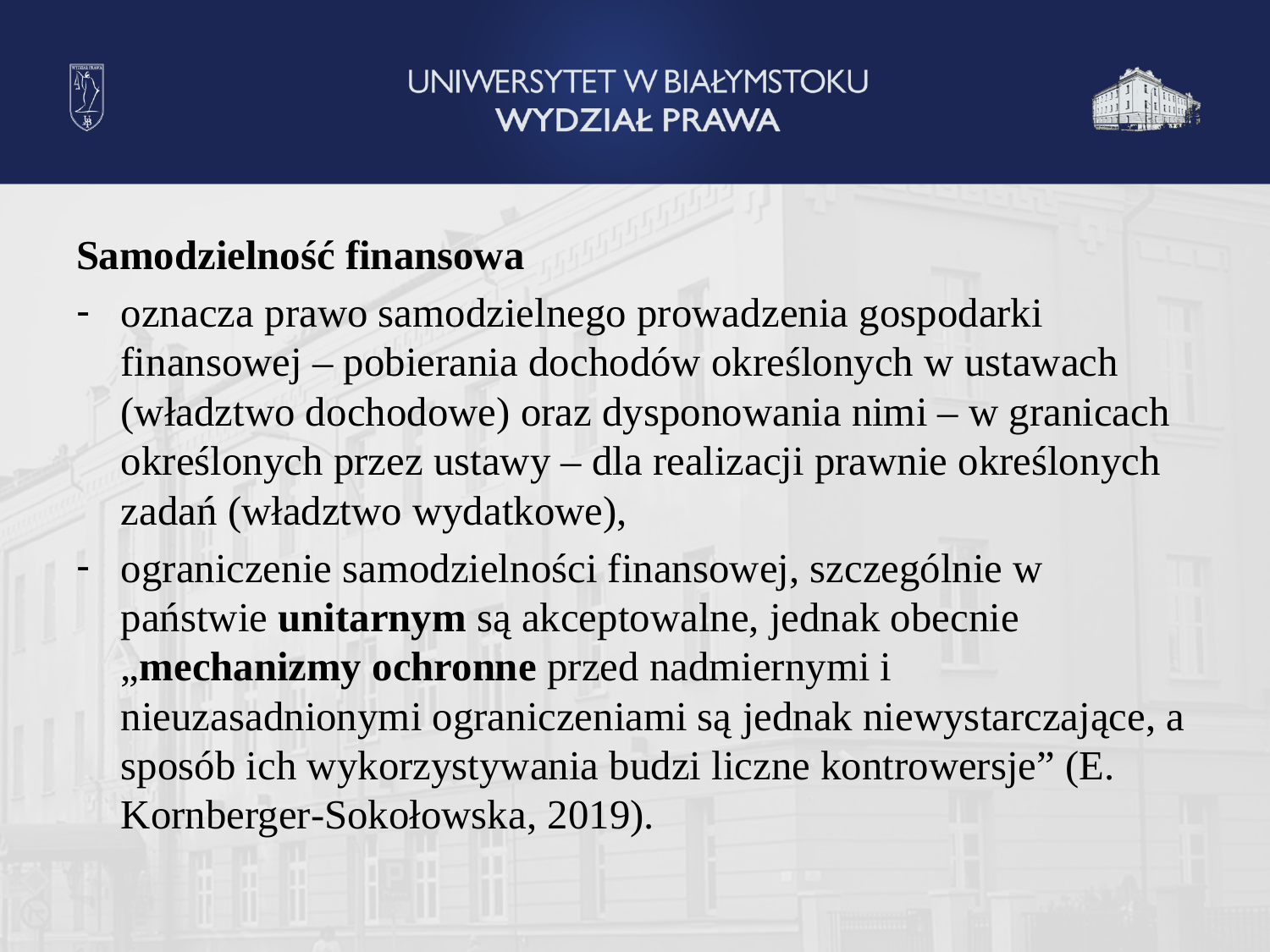

Samodzielność finansowa
oznacza prawo samodzielnego prowadzenia gospodarki finansowej – pobierania dochodów określonych w ustawach (władztwo dochodowe) oraz dysponowania nimi – w granicach określonych przez ustawy – dla realizacji prawnie określonych zadań (władztwo wydatkowe),
ograniczenie samodzielności finansowej, szczególnie w państwie unitarnym są akceptowalne, jednak obecnie „mechanizmy ochronne przed nadmiernymi i nieuzasadnionymi ograniczeniami są jednak niewystarczające, a sposób ich wykorzystywania budzi liczne kontrowersje” (E. Kornberger‑Sokołowska, 2019).